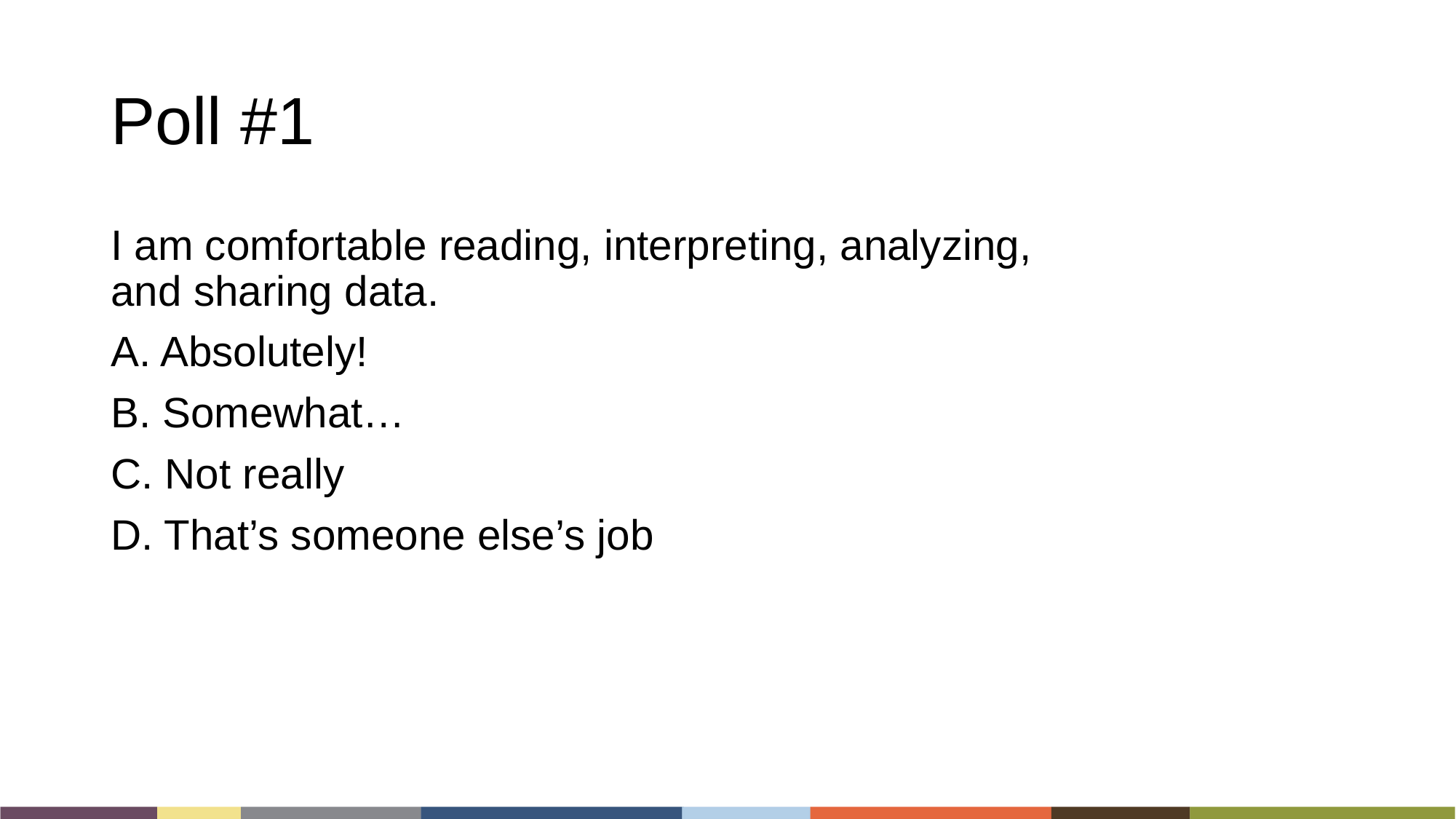

# Poll #1
I am comfortable reading, interpreting, analyzing,
and sharing data.
A. Absolutely!
B. Somewhat…
C. Not really
D. That’s someone else’s job